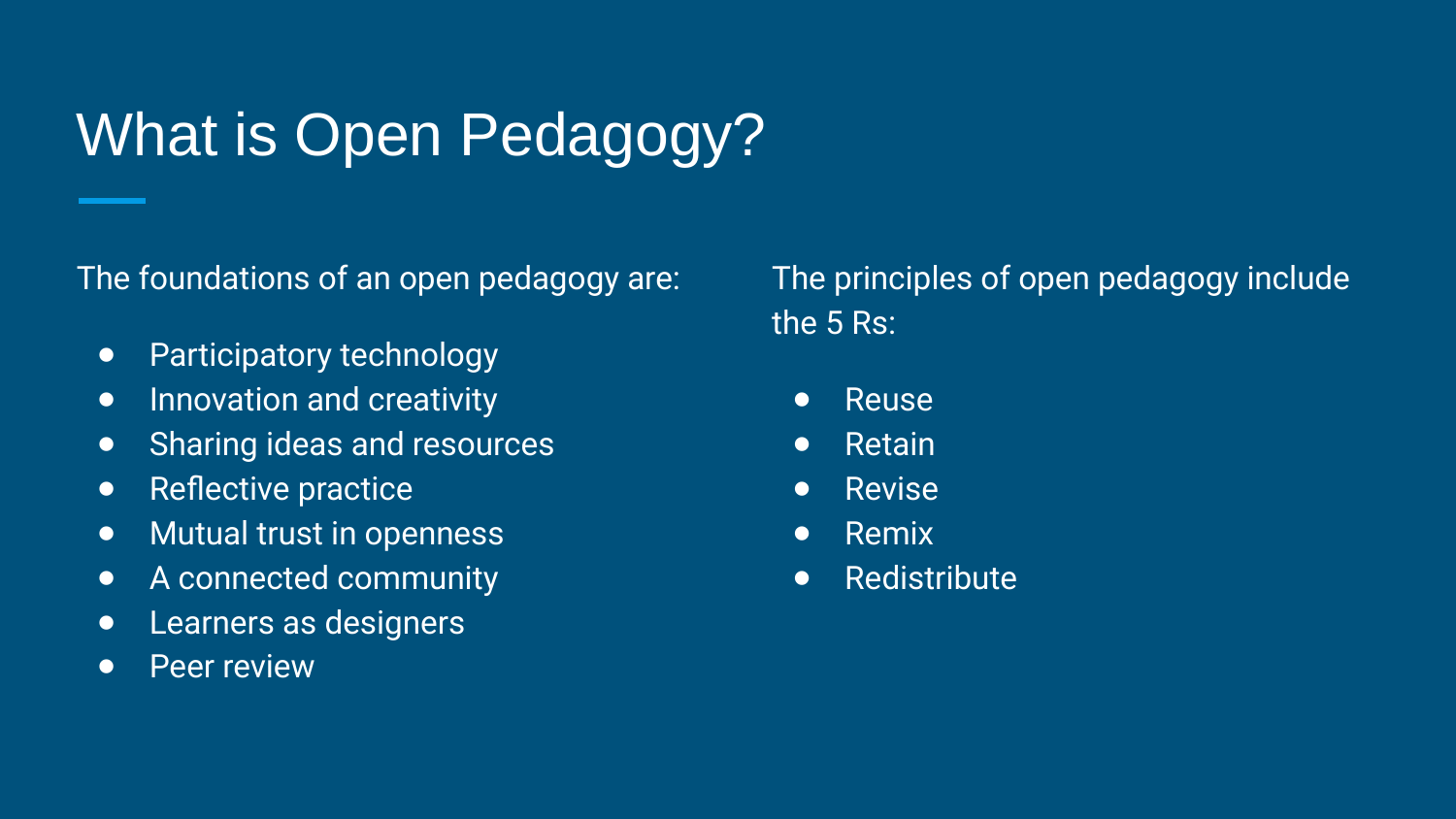

# What is Open Pedagogy?
The foundations of an open pedagogy are:
Participatory technology
Innovation and creativity
Sharing ideas and resources
Reflective practice
Mutual trust in openness
A connected community
Learners as designers
Peer review

The principles of open pedagogy include the 5 Rs:
Reuse
Retain
Revise
Remix
Redistribute